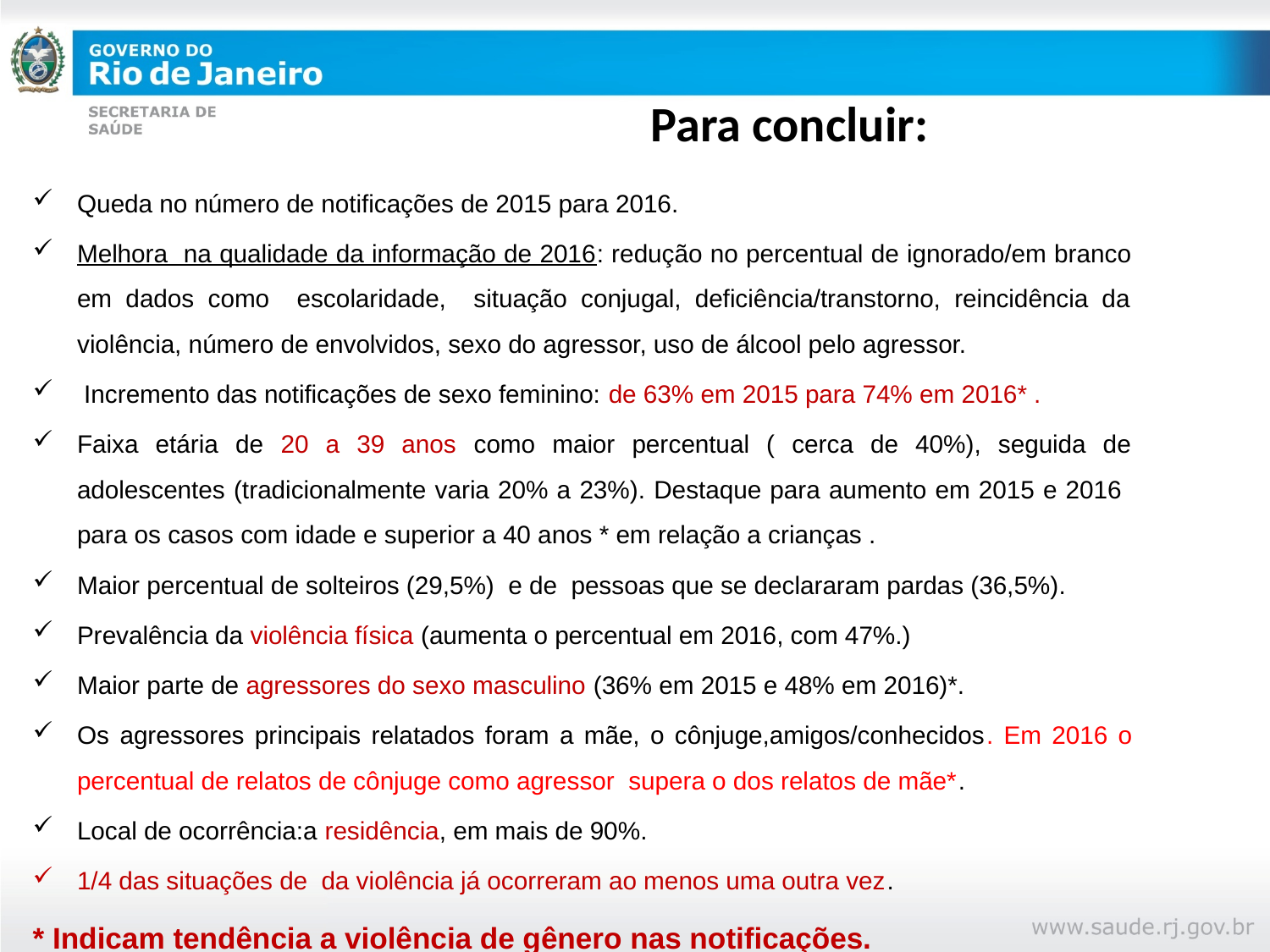

Para concluir:

Queda no número de notificações de 2015 para 2016.
Melhora  na qualidade da informação de 2016: redução no percentual de ignorado/em branco em dados como  escolaridade,  situação conjugal, deficiência/transtorno, reincidência da violência, número de envolvidos, sexo do agressor, uso de álcool pelo agressor.
 Incremento das notificações de sexo feminino: de 63% em 2015 para 74% em 2016* .
Faixa etária de 20 a 39 anos como maior percentual ( cerca de 40%), seguida de adolescentes (tradicionalmente varia 20% a 23%). Destaque para aumento em 2015 e 2016  para os casos com idade e superior a 40 anos * em relação a crianças .
Maior percentual de solteiros (29,5%)  e de  pessoas que se declararam pardas (36,5%).
Prevalência da violência física (aumenta o percentual em 2016, com 47%.)
Maior parte de agressores do sexo masculino (36% em 2015 e 48% em 2016)*.
Os agressores principais relatados foram a mãe, o cônjuge,amigos/conhecidos. Em 2016 o percentual de relatos de cônjuge como agressor  supera o dos relatos de mãe*.
Local de ocorrência:a residência, em mais de 90%.
1/4 das situações de  da violência já ocorreram ao menos uma outra vez.
* Indicam tendência a violência de gênero nas notificações.